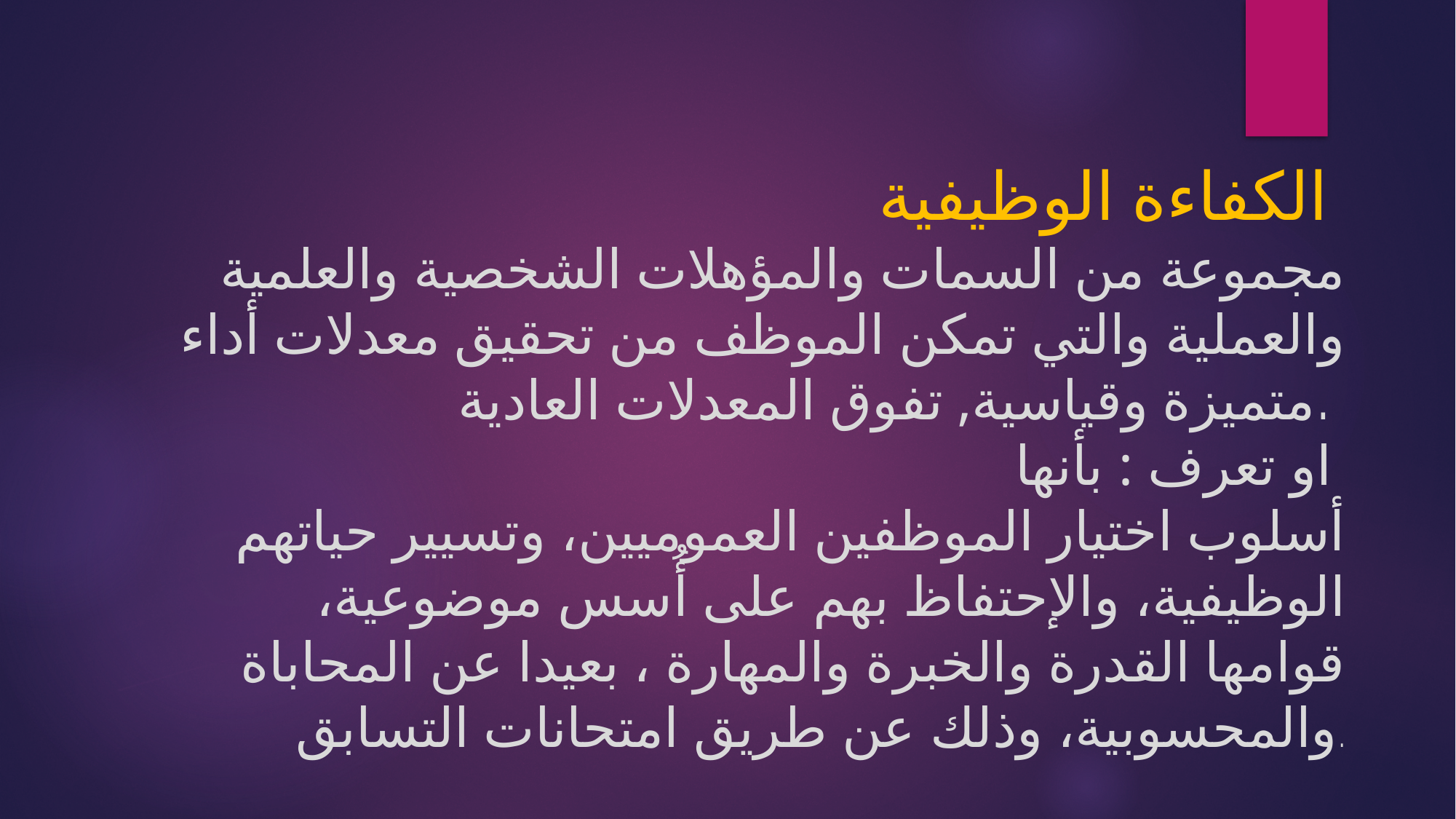

الكفاءة الوظيفية
مجموعة من السمات والمؤهلات الشخصية والعلمية والعملية والتي تمكن الموظف من تحقيق معدلات أداء متميزة وقياسية, تفوق المعدلات العادية.
او تعرف : بأنها
أسلوب اختيار الموظفين العموميين، وتسيير حياتهم الوظيفية، والإحتفاظ بهم على أُسس موضوعية، قوامها القدرة والخبرة والمهارة ، بعيدا عن المحاباة والمحسوبية، وذلك عن طريق امتحانات التسابق.